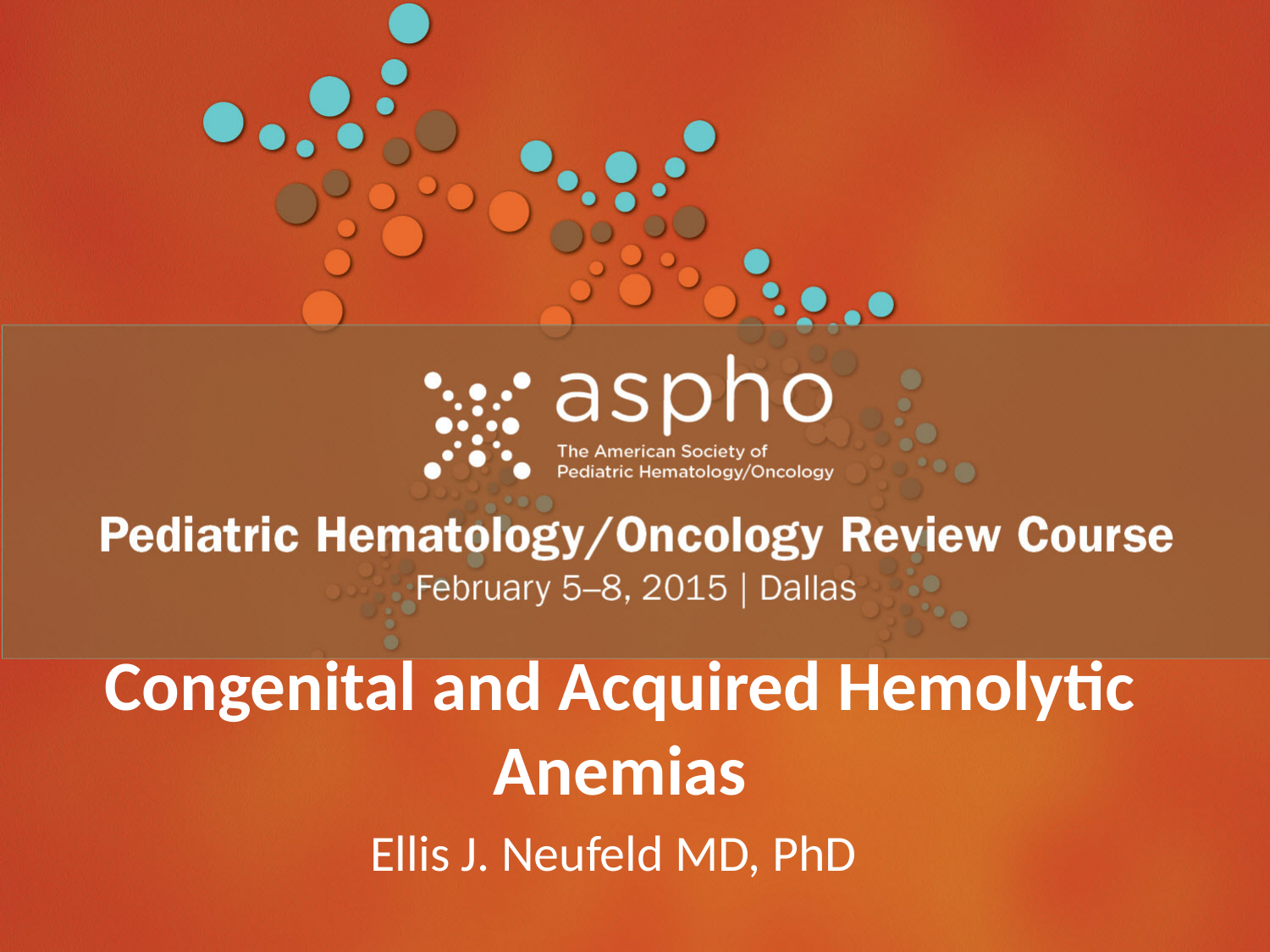

# Congenital and Acquired Hemolytic Anemias
Ellis J. Neufeld MD, PhD